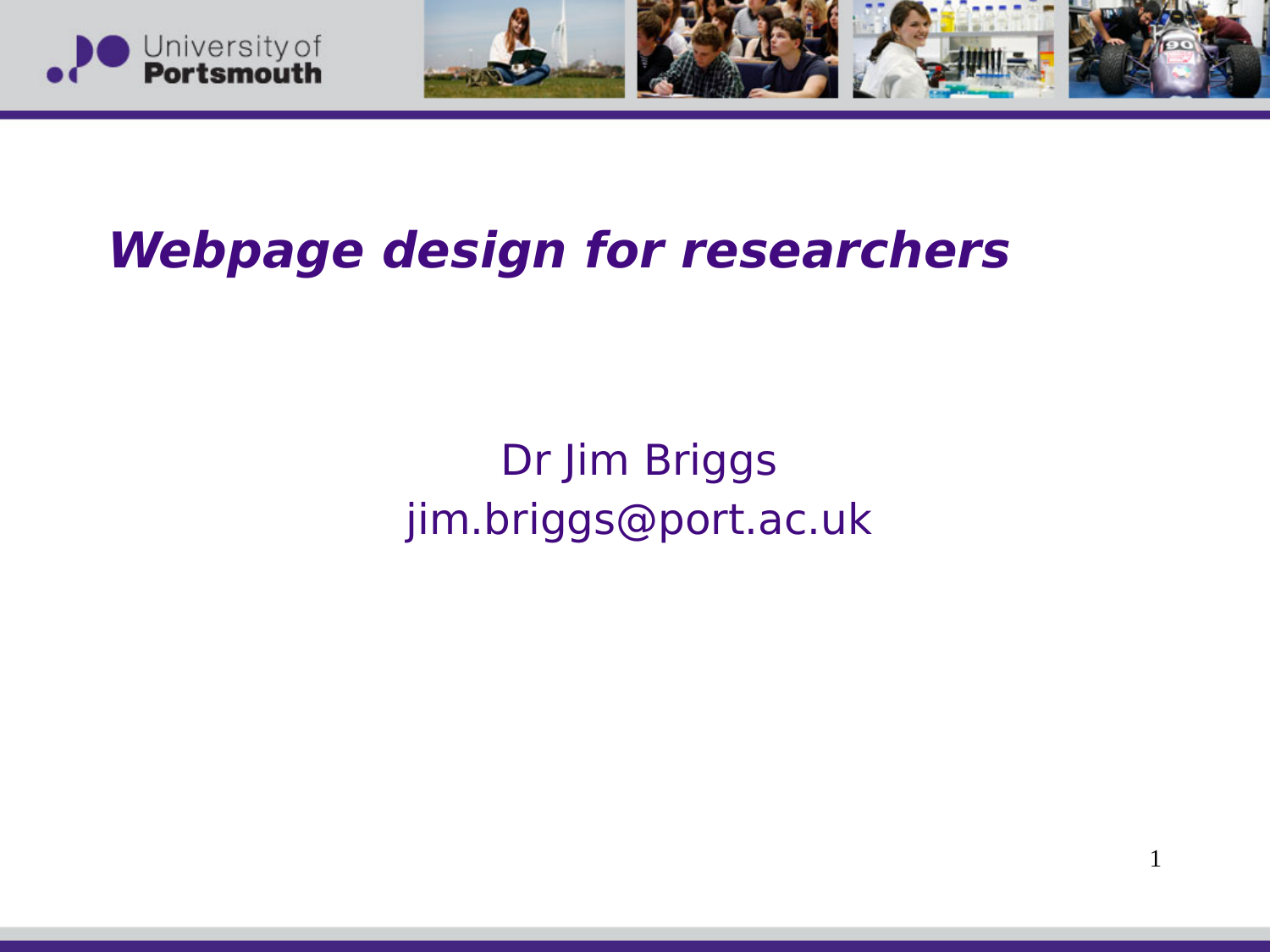

# Webpage design for researchers
Dr Jim Briggs
jim.briggs@port.ac.uk

1